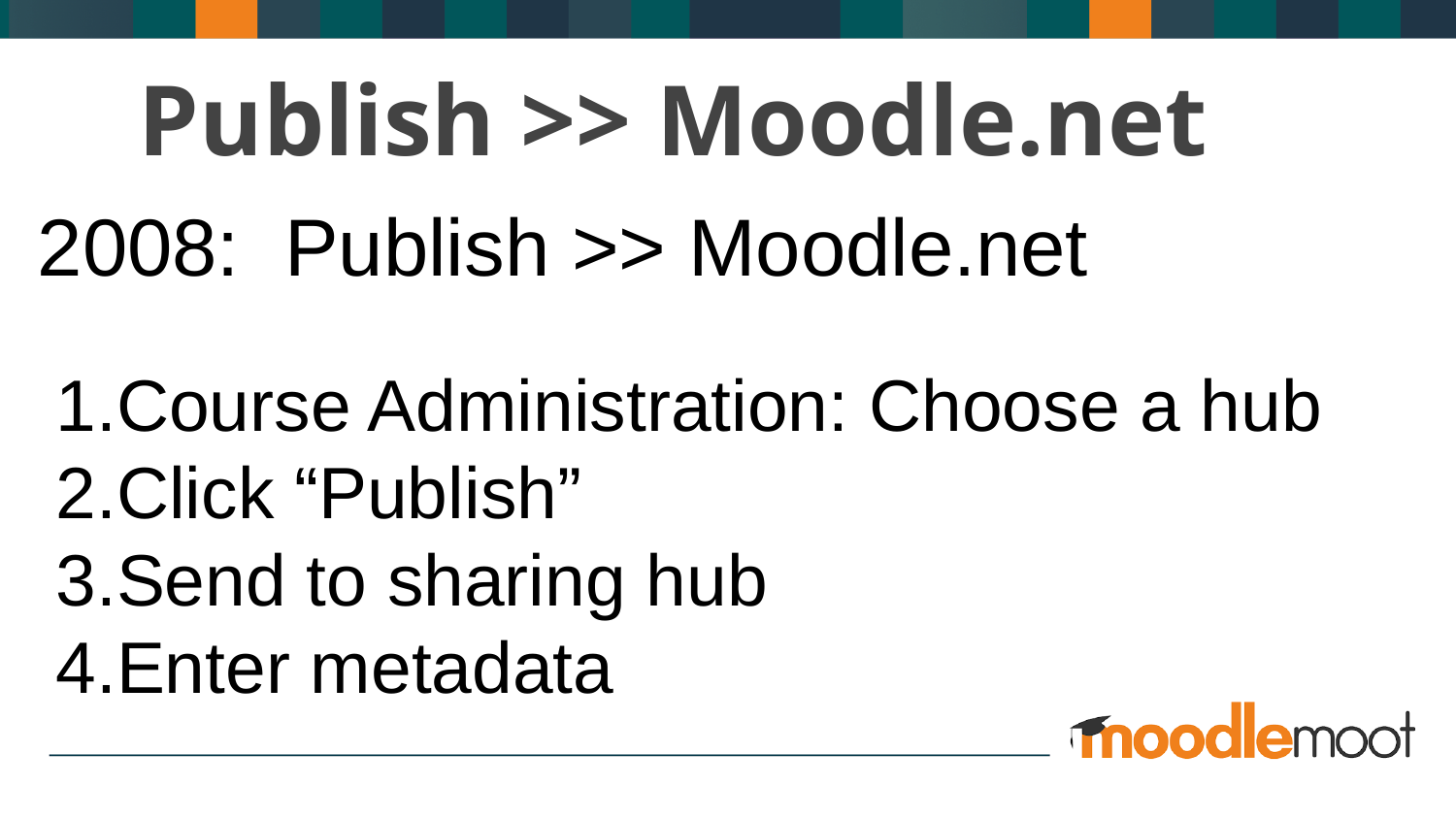

Publish >> Moodle.net
2008:  Publish >> Moodle.net
Course Administration: Choose a hub
Click “Publish”
Send to sharing hub
Enter metadata